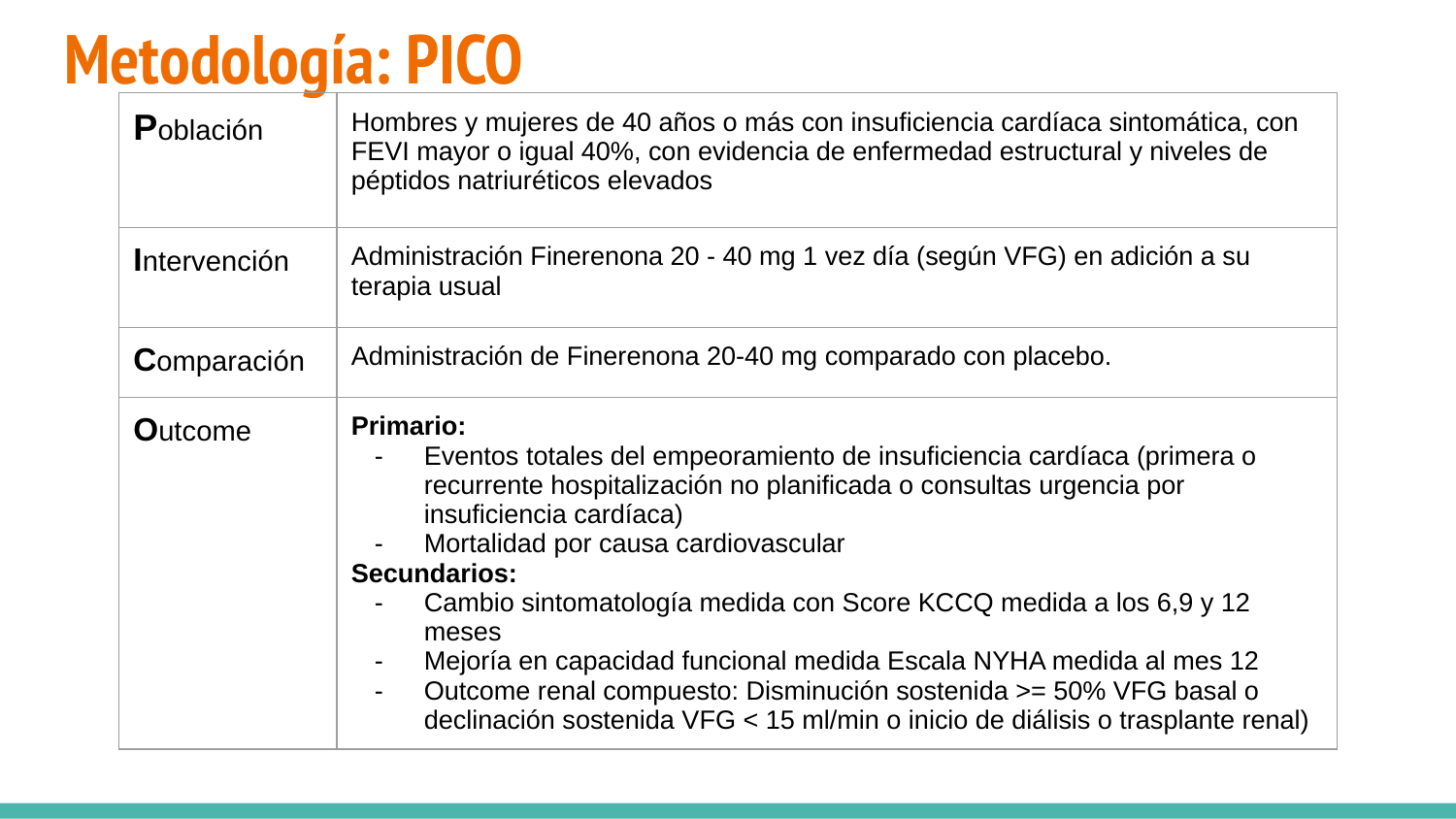

# Metodología: PICO
| Población | Hombres y mujeres de 40 años o más con insuficiencia cardíaca sintomática, con FEVI mayor o igual 40%, con evidencia de enfermedad estructural y niveles de péptidos natriuréticos elevados |
| --- | --- |
| Intervención | Administración Finerenona 20 - 40 mg 1 vez día (según VFG) en adición a su terapia usual |
| Comparación | Administración de Finerenona 20-40 mg comparado con placebo. |
| Outcome | Primario: Eventos totales del empeoramiento de insuficiencia cardíaca (primera o recurrente hospitalización no planificada o consultas urgencia por insuficiencia cardíaca) Mortalidad por causa cardiovascular Secundarios: Cambio sintomatología medida con Score KCCQ medida a los 6,9 y 12 meses Mejoría en capacidad funcional medida Escala NYHA medida al mes 12 Outcome renal compuesto: Disminución sostenida >= 50% VFG basal o declinación sostenida VFG < 15 ml/min o inicio de diálisis o trasplante renal) |